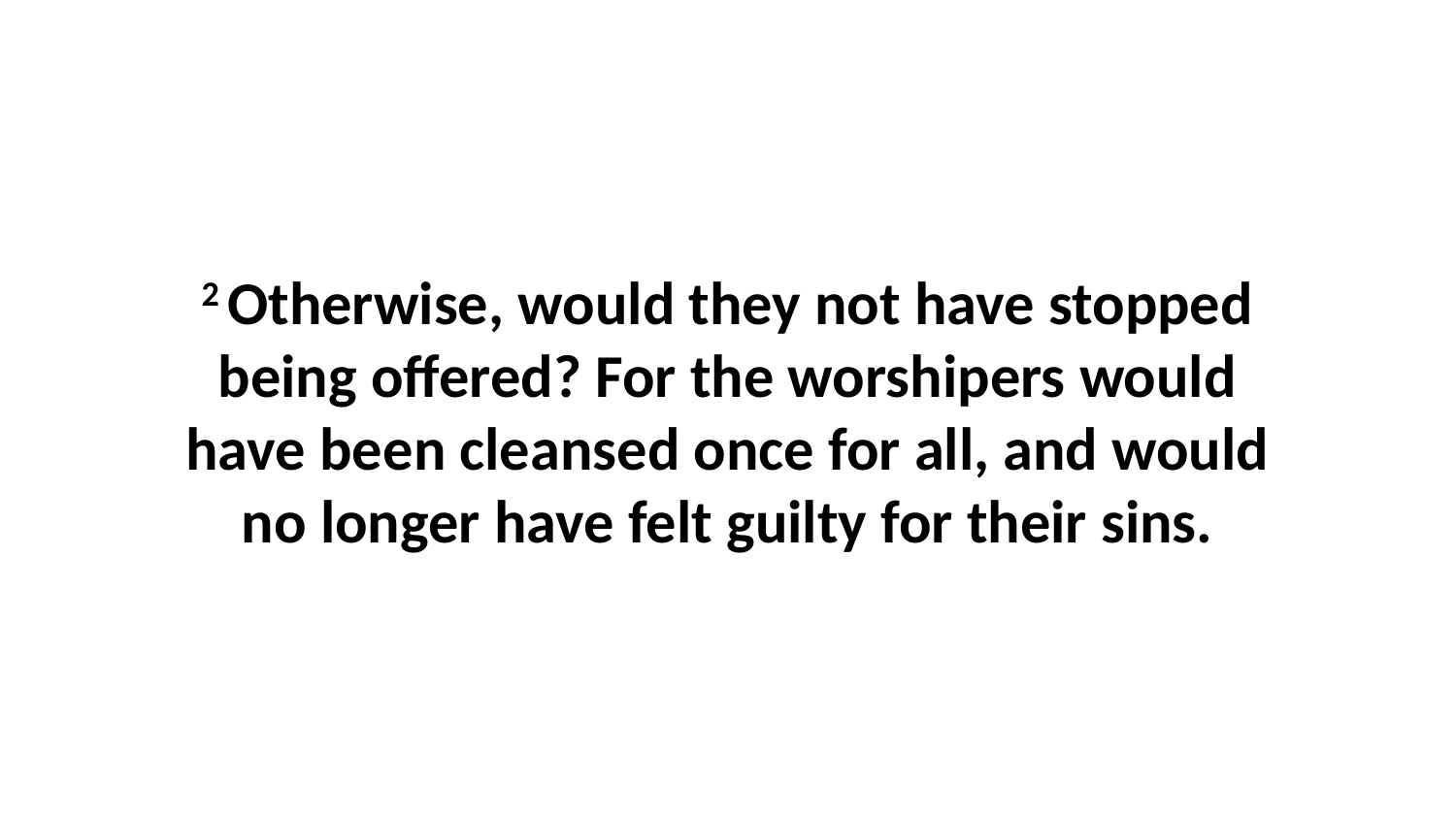

2 Otherwise, would they not have stopped being offered? For the worshipers would have been cleansed once for all, and would no longer have felt guilty for their sins.